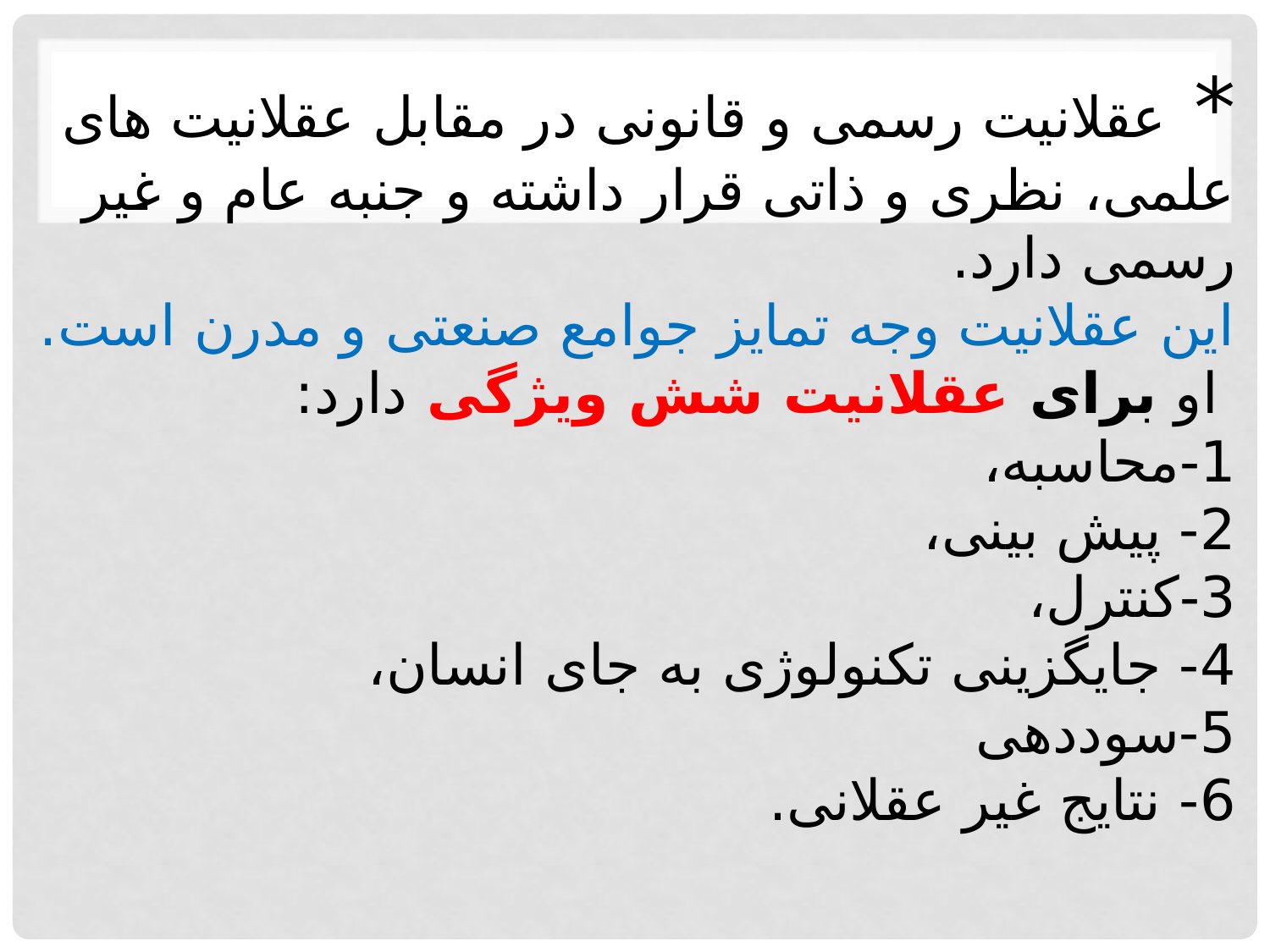

# * عقلانیت رسمی و قانونی در مقابل عقلانیت های علمی، نظری و ذاتی قرار داشته و جنبه عام و غیر رسمی دارد. این عقلانیت وجه تمایز جوامع صنعتی و مدرن است. او برای عقلانیت شش ویژگی دارد: 1-محاسبه، 2- پیش بینی، 3-کنترل، 4- جایگزینی تکنولوژی به جای انسان، 5-سوددهی 6- نتایج غیر عقلانی.